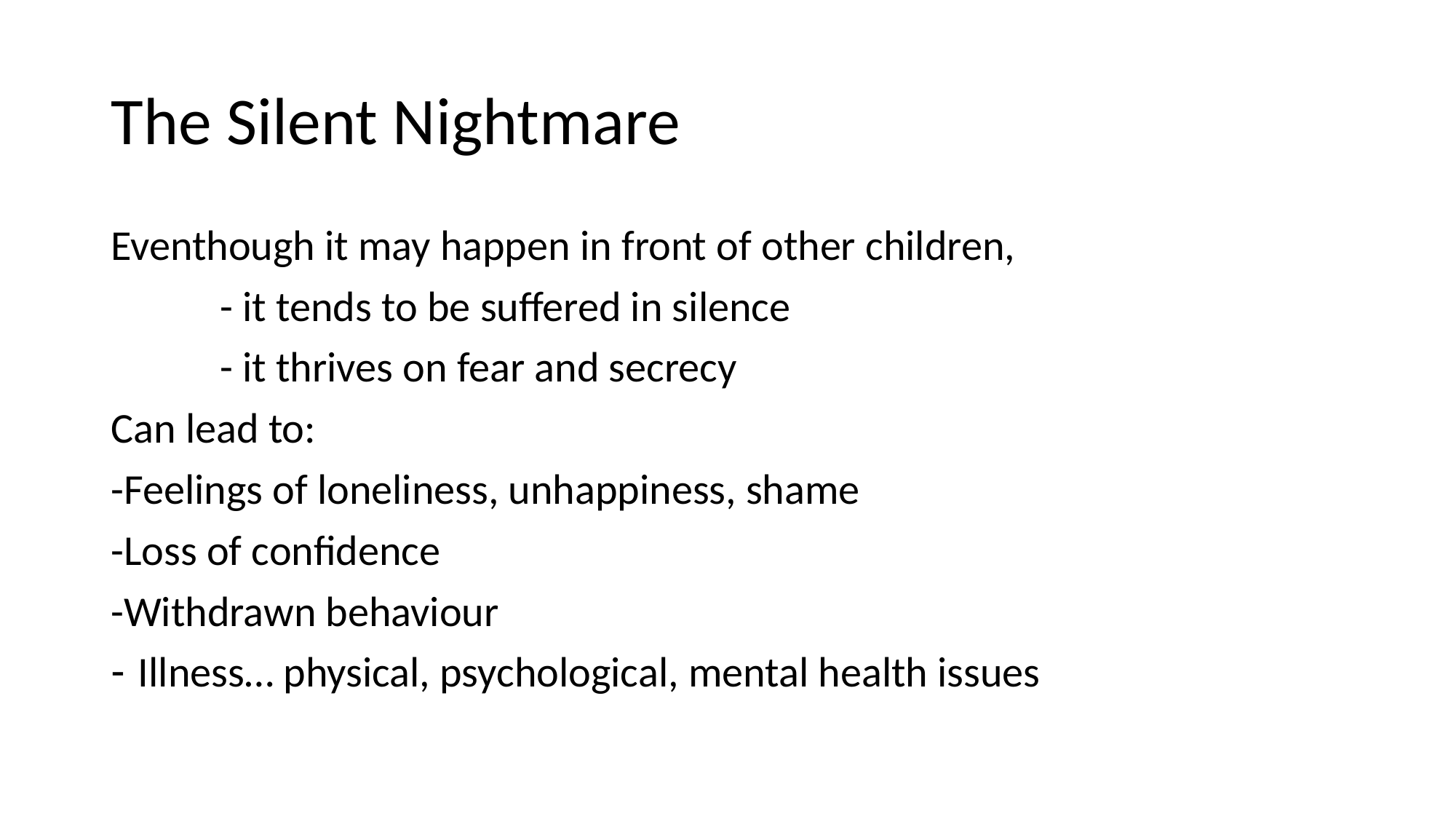

# The Silent Nightmare
Eventhough it may happen in front of other children,
	- it tends to be suffered in silence
	- it thrives on fear and secrecy
Can lead to:
-Feelings of loneliness, unhappiness, shame
-Loss of confidence
-Withdrawn behaviour
Illness… physical, psychological, mental health issues